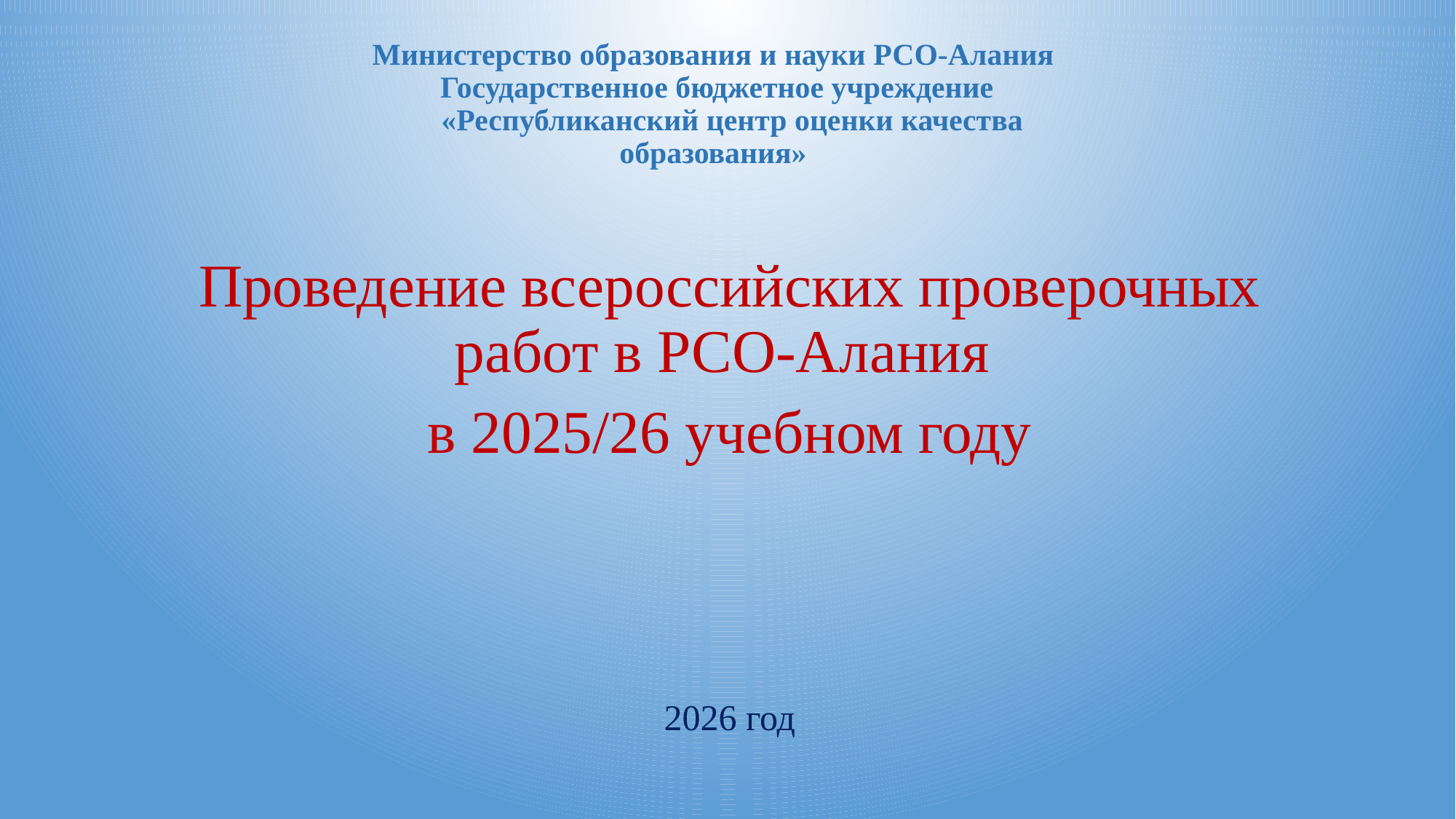

# Министерство образования и науки РСО-Алания Государственное бюджетное учреждение «Республиканский центр оценки качества образования»
Проведение всероссийских проверочных работ в РСО-Алания
в 2025/26 учебном году

2026 год